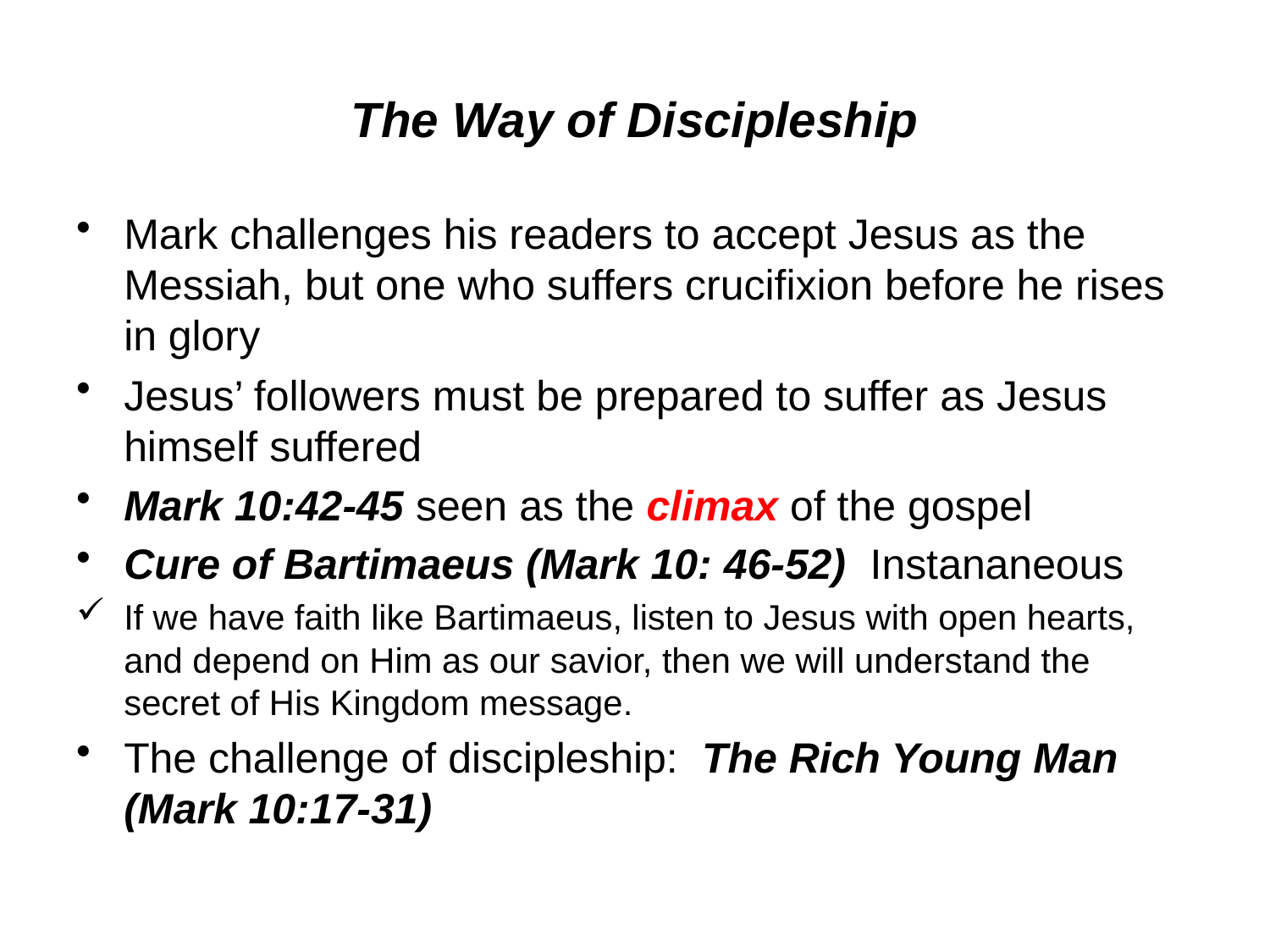

# The Way of Discipleship
Mark challenges his readers to accept Jesus as the Messiah, but one who suffers crucifixion before he rises in glory
Jesus’ followers must be prepared to suffer as Jesus himself suffered
Mark 10:42-45 seen as the climax of the gospel
Cure of Bartimaeus (Mark 10: 46-52)  Instananeous
If we have faith like Bartimaeus, listen to Jesus with open hearts, and depend on Him as our savior, then we will understand the secret of His Kingdom message.
The challenge of discipleship:  The Rich Young Man  (Mark 10:17-31)